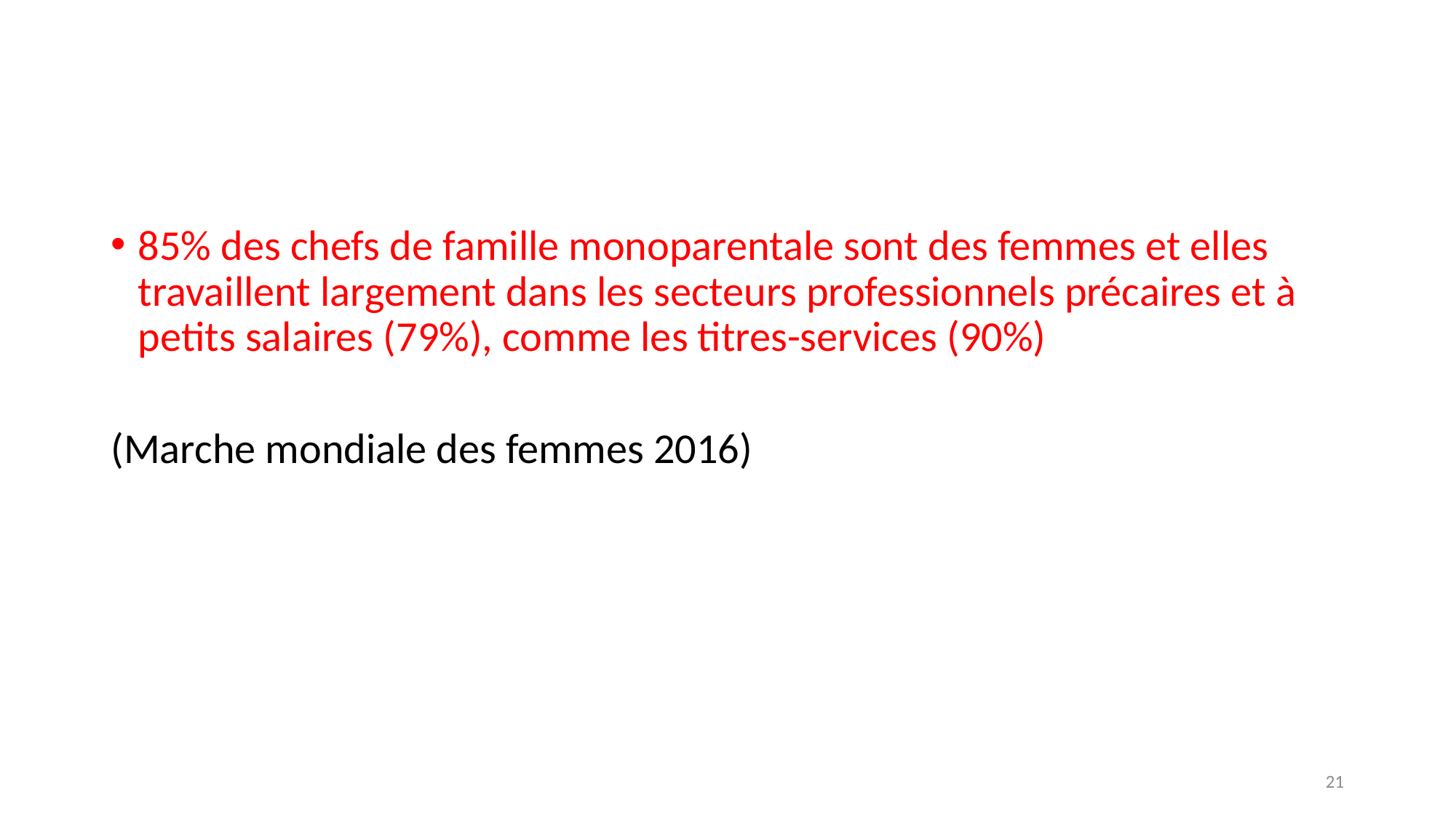

85% des chefs de famille monoparentale sont des femmes et elles travaillent largement dans les secteurs professionnels précaires et à petits salaires (79%), comme les titres-services (90%)
(Marche mondiale des femmes 2016)

21